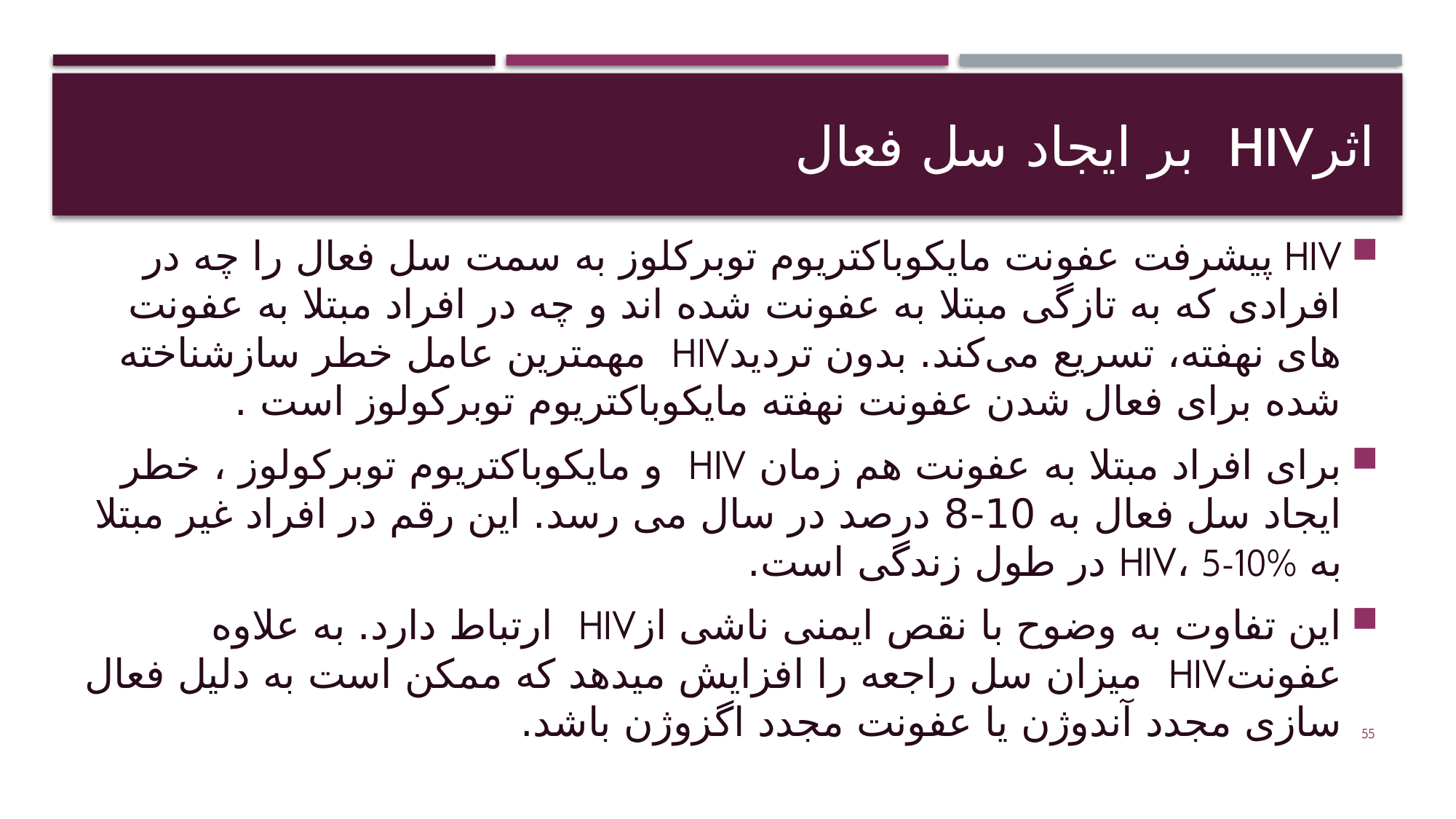

# اثرHIV  بر ایجاد سل فعال
HIV پیشرفت عفونت مایکوباکتریوم توبرکلوز به سمت سل فعال را چه در افرادی که به تازگی مبتلا به عفونت شده اند و چه در افراد مبتلا به عفونت های نهفته، تسریع می‌کند. بدون تردیدHIV  مهمترین عامل خطر سازشناخته شده برای فعال شدن عفونت نهفته مایکوباکتریوم توبرکولوز است .
برای افراد مبتلا به عفونت هم زمان HIV  و مایکوباکتریوم توبرکولوز ، خطر ایجاد سل فعال به 10-8 درصد در سال می رسد. این رقم در افراد غیر مبتلا به HIV، 5-10% در طول زندگی است.
این تفاوت به وضوح با نقص ایمنی ناشی ازHIV  ارتباط دارد. به علاوه عفونتHIV  میزان سل راجعه را افزایش میدهد که ممکن است به دلیل فعال سازی مجدد آندوژن یا عفونت مجدد اگزوژن باشد.
55